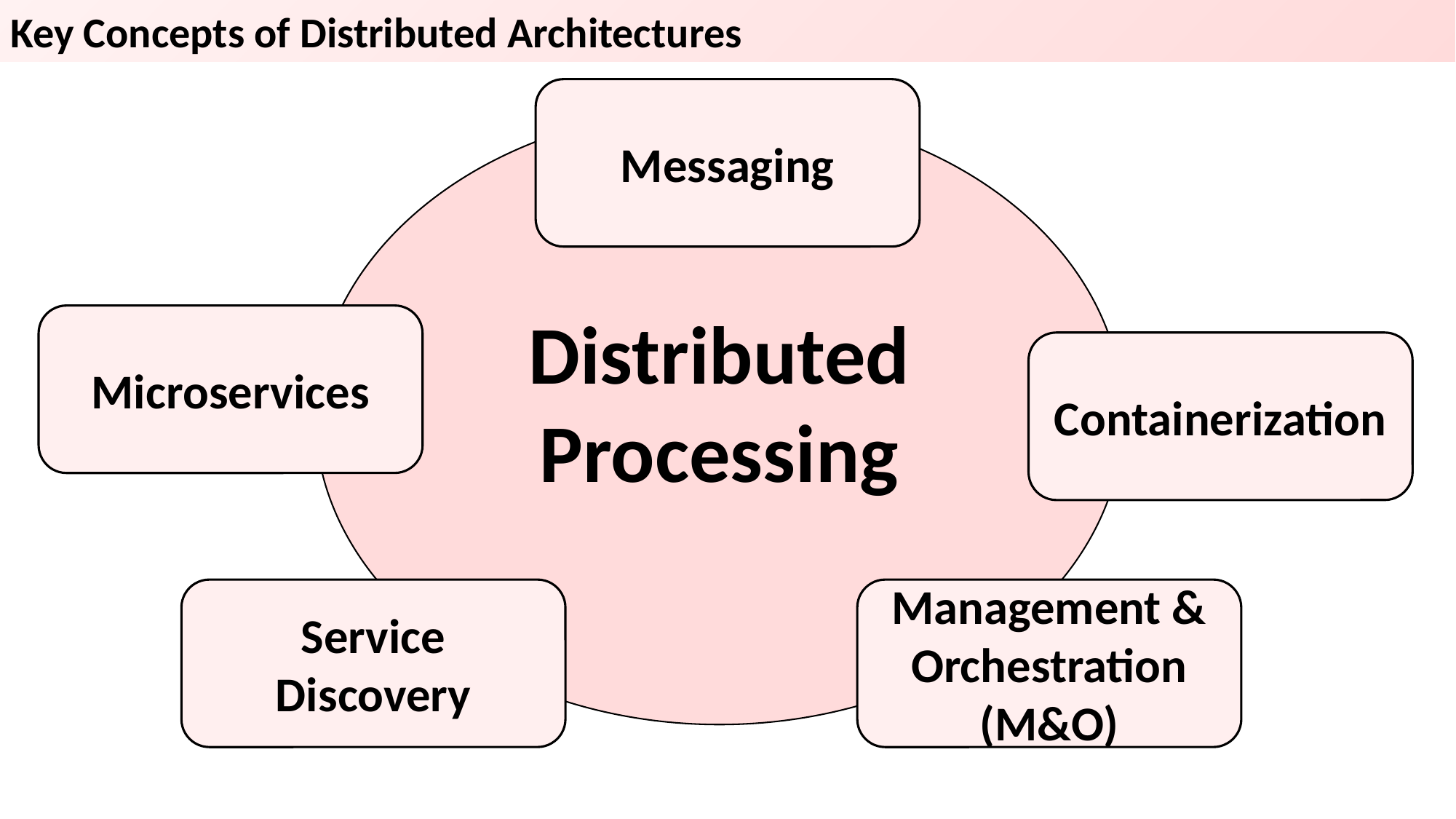

Key Concepts of Distributed Architectures
Messaging
Distributed Processing
Microservices
Containerization
Service Discovery
Management & Orchestration (M&O)